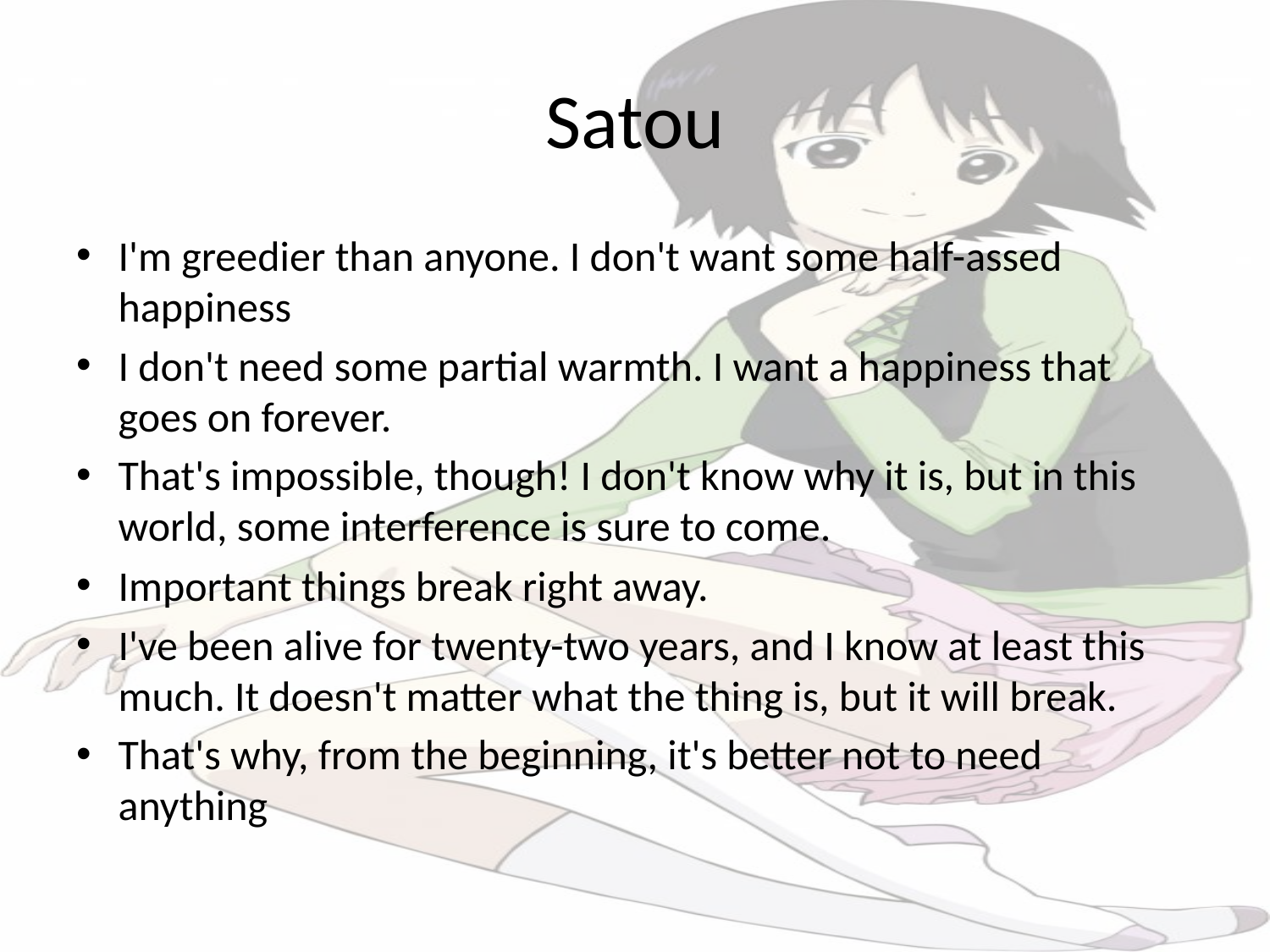

# Satou
I'm greedier than anyone. I don't want some half-assed happiness
I don't need some partial warmth. I want a happiness that goes on forever.
That's impossible, though! I don't know why it is, but in this world, some interference is sure to come.
Important things break right away.
I've been alive for twenty-two years, and I know at least this much. It doesn't matter what the thing is, but it will break.
That's why, from the beginning, it's better not to need anything